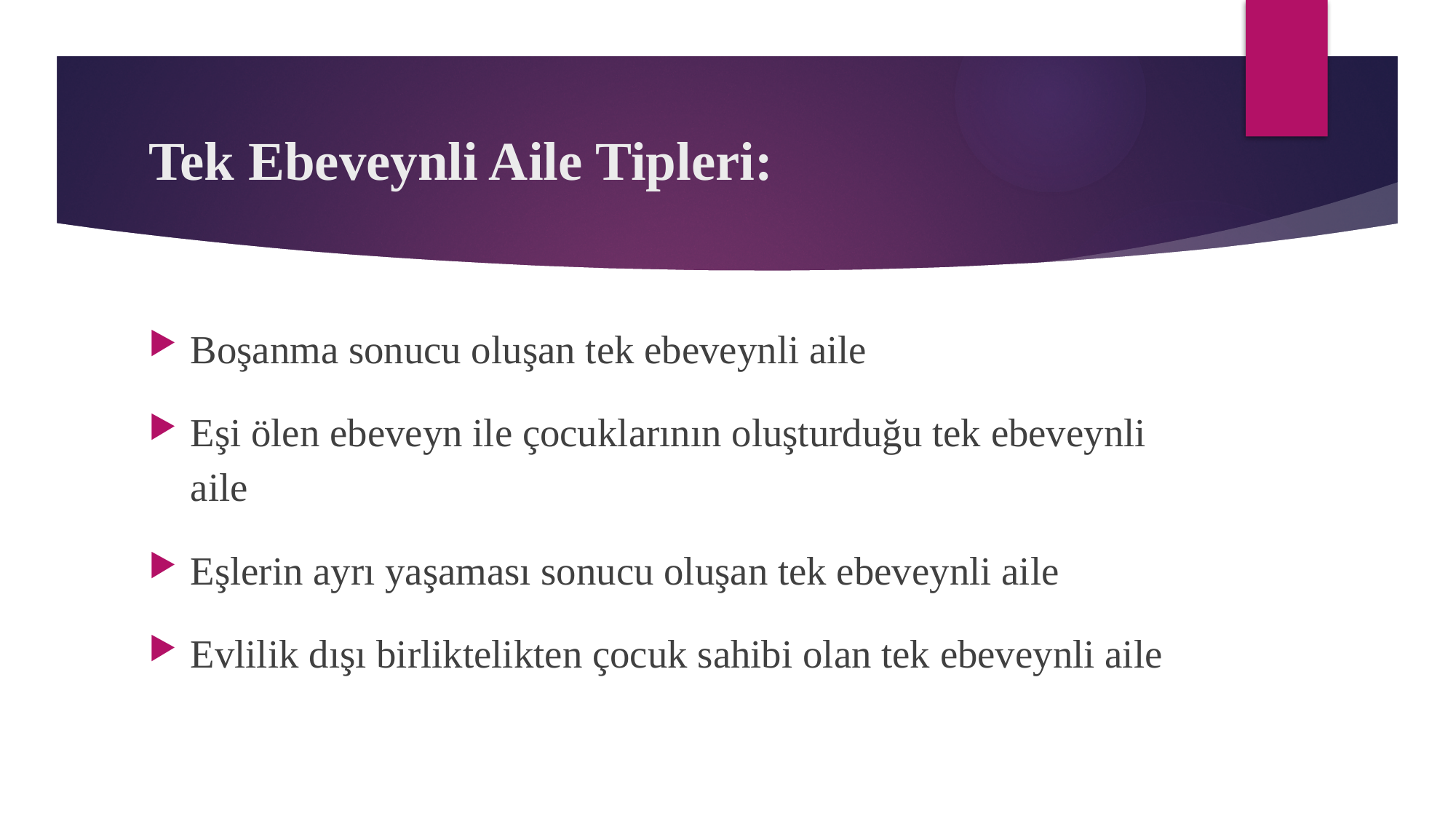

# Tek Ebeveynli Aile Tipleri:
Boşanma sonucu oluşan tek ebeveynli aile
Eşi ölen ebeveyn ile çocuklarının oluşturduğu tek ebeveynli aile
Eşlerin ayrı yaşaması sonucu oluşan tek ebeveynli aile
Evlilik dışı birliktelikten çocuk sahibi olan tek ebeveynli aile